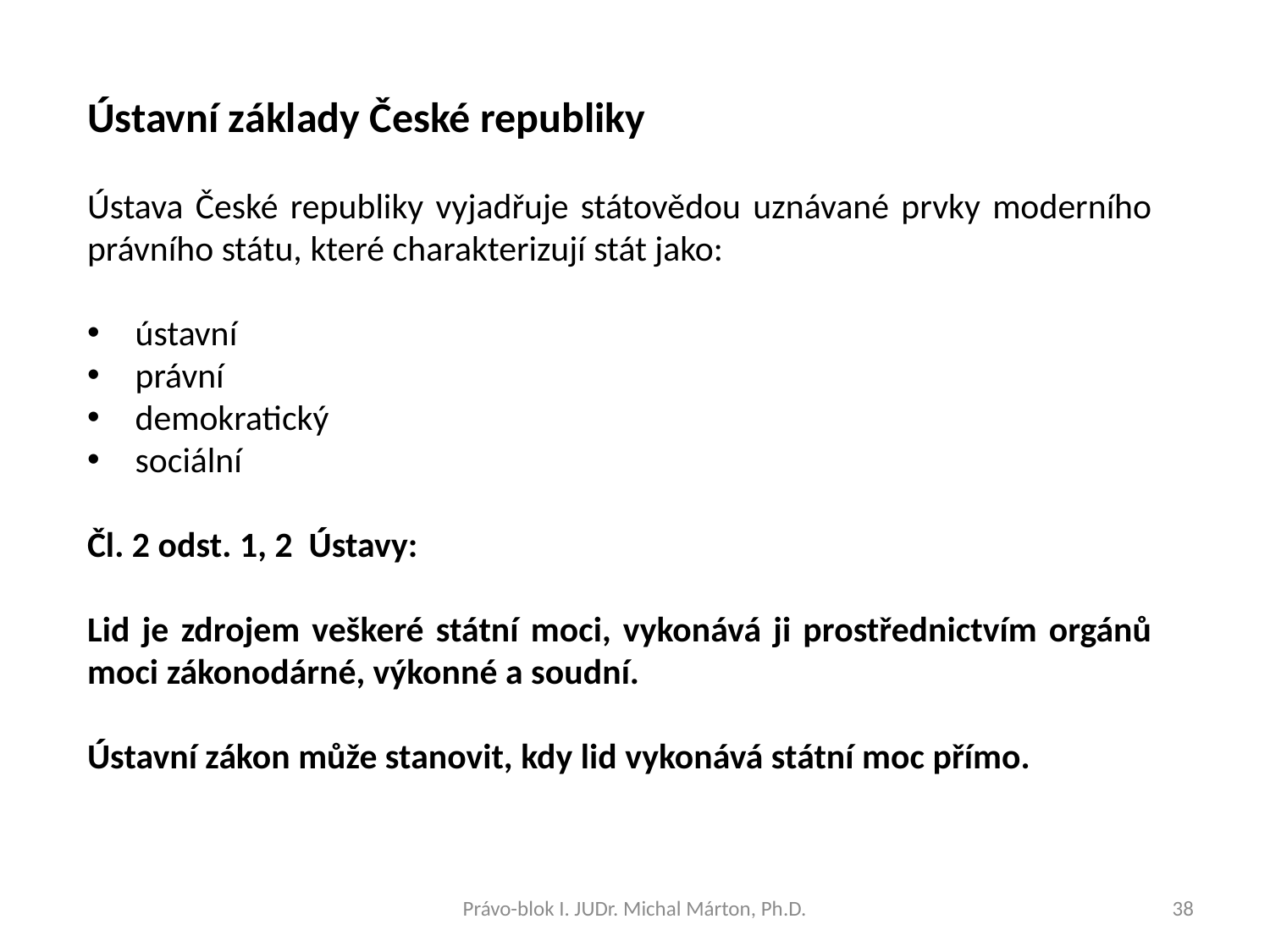

Ústavní základy České republiky

Ústava České republiky vyjadřuje státovědou uznávané prvky moderního právního státu, které charakterizují stát jako:

ústavní
právní
demokratický
sociální

Čl. 2 odst. 1, 2  Ústavy:

Lid je zdrojem veškeré státní moci, vykonává ji prostřednictvím orgánů moci zákonodárné, výkonné a soudní.

Ústavní zákon může stanovit, kdy lid vykonává státní moc přímo.

Právo-blok I. JUDr. Michal Márton, Ph.D.
38